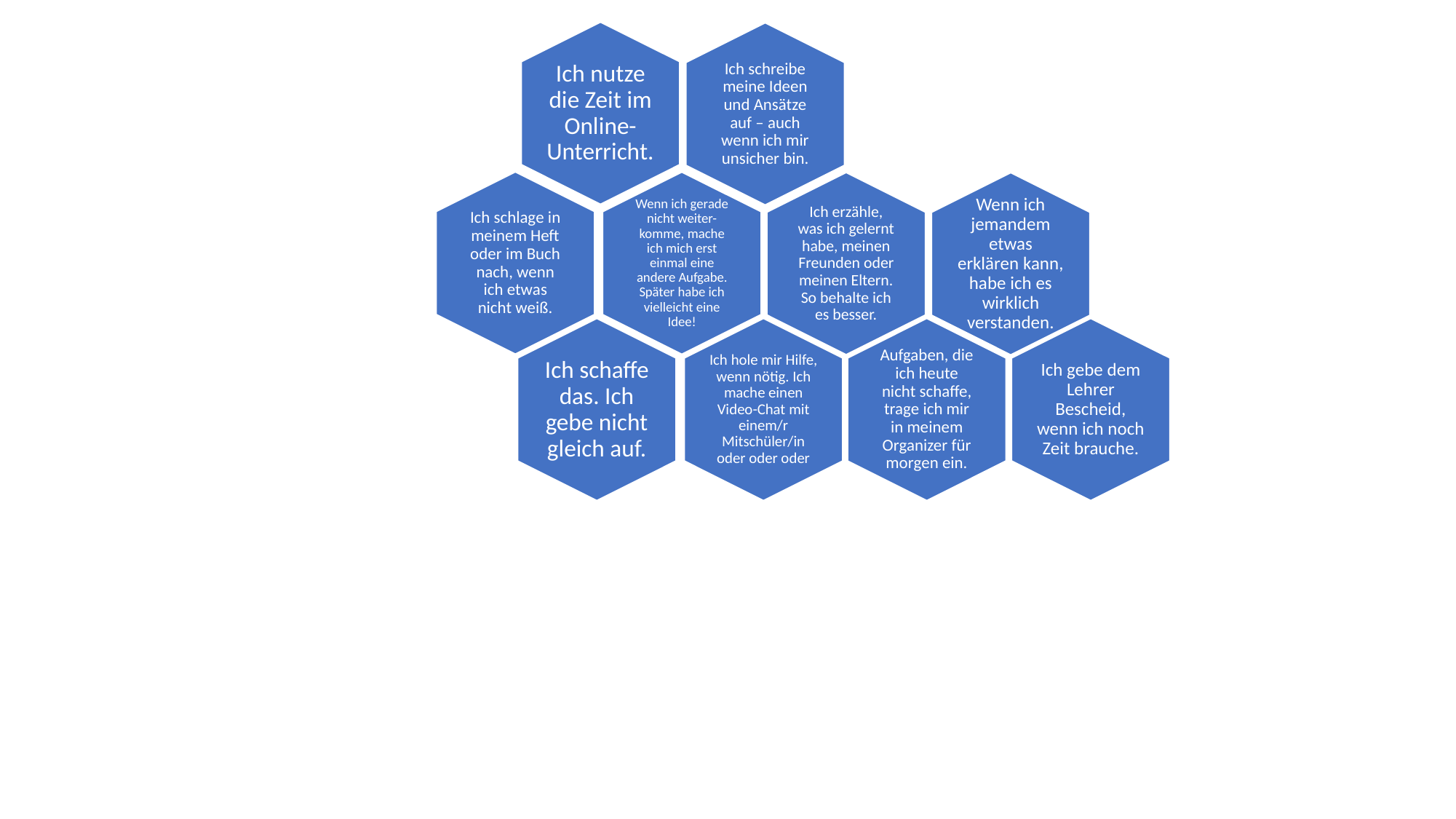

Aufgaben, die ich heute nicht schaffe, trage ich mir in meinem Organizer für morgen ein.

Ich nutze die Zeit im Online-Unterricht.
Ich schreibe meine Ideen und Ansätze auf – auch wenn ich mir unsicher bin.
Ich hole mir Hilfe, wenn nötig. Ich mache einen Video-Chat mit einem/r Mitschüler/in oder oder oder
Ich erzähle, was ich gelernt habe, meinen Freunden oder meinen Eltern. So behalte ich es besser.
Ich gebe dem Lehrer Bescheid, wenn ich noch Zeit brauche.
Ich schlage in meinem Heft oder im Buch nach, wenn ich etwas nicht weiß.
Wenn ich jemandem etwas erklären kann, habe ich es wirklich verstanden.
Wenn ich gerade nicht weiter-komme, mache ich mich erst einmal eine andere Aufgabe. Später habe ich vielleicht eine Idee!
Ich schaffe das. Ich gebe nicht gleich auf.